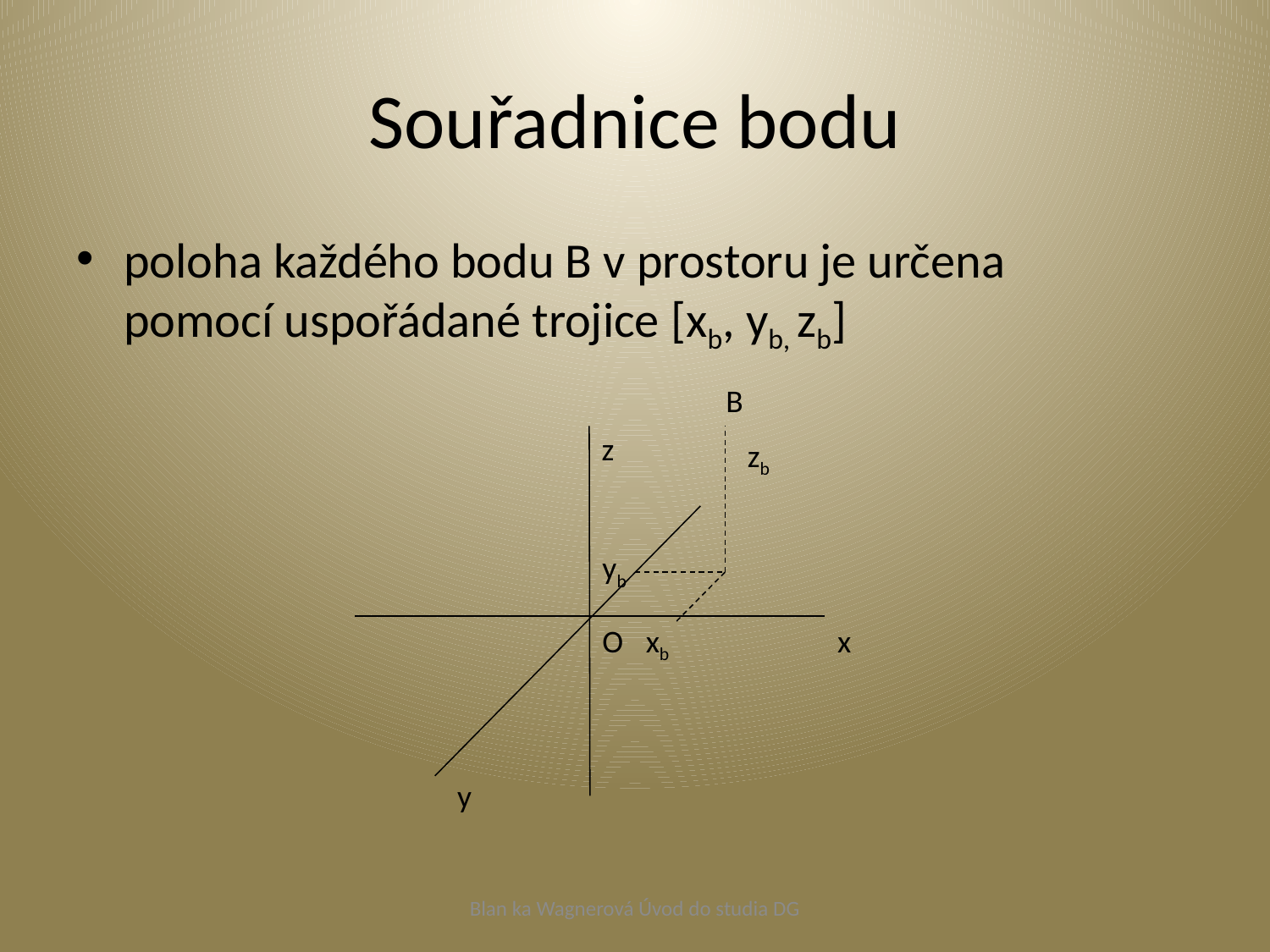

# Souřadnice bodu
poloha každého bodu B v prostoru je určena pomocí uspořádané trojice [xb, yb, zb]
B
z
zb
yb
x
O
xb
y
Blan ka Wagnerová Úvod do studia DG